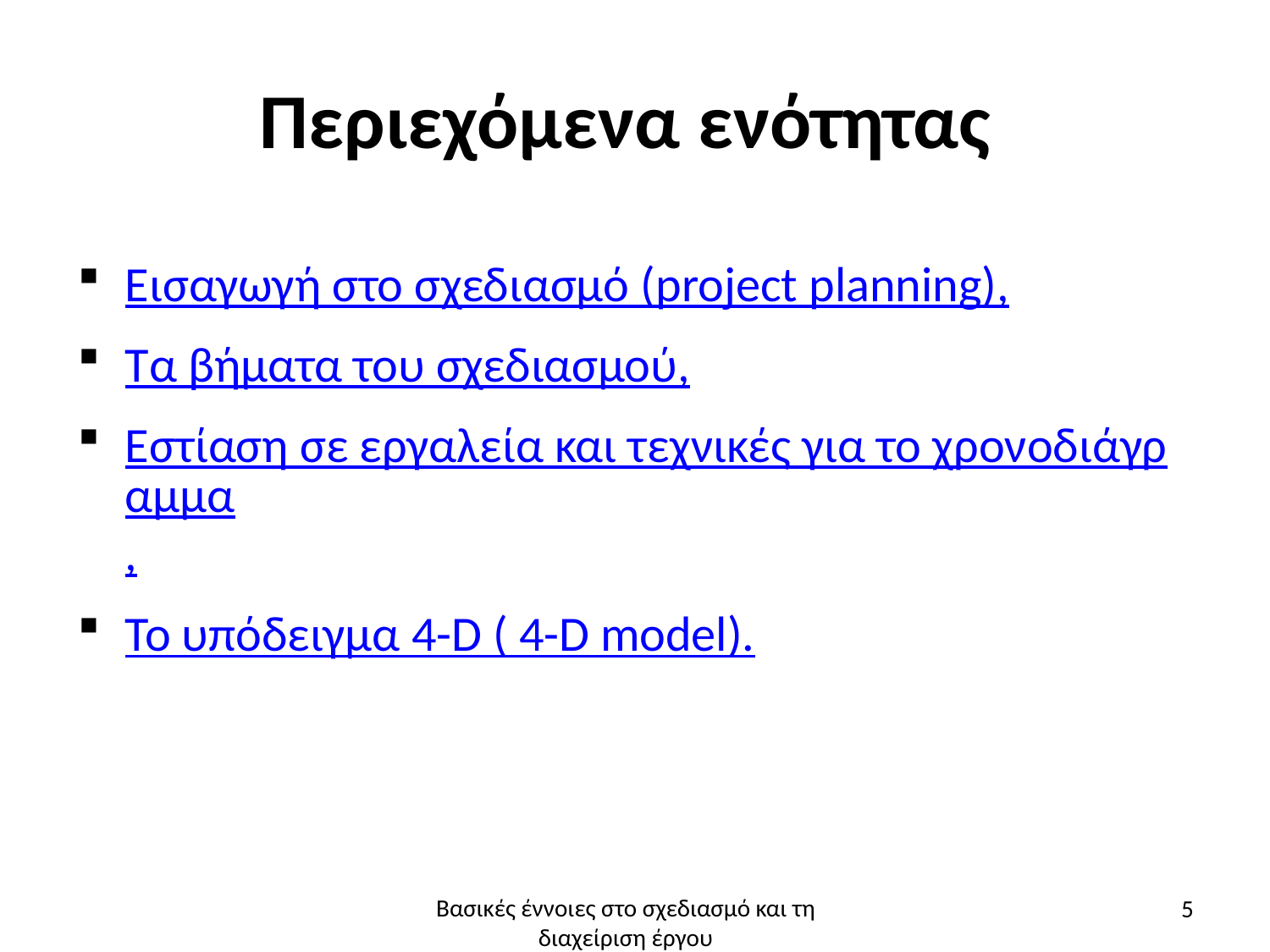

# Περιεχόμενα ενότητας
Εισαγωγή στο σχεδιασμό (project planning),
Τα βήματα του σχεδιασμού,
Εστίαση σε εργαλεία και τεχνικές για το χρονοδιάγραμμα,
Το υπόδειγμα 4-D ( 4-D model).
5
Βασικές έννοιες στο σχεδιασμό και τη διαχείριση έργου